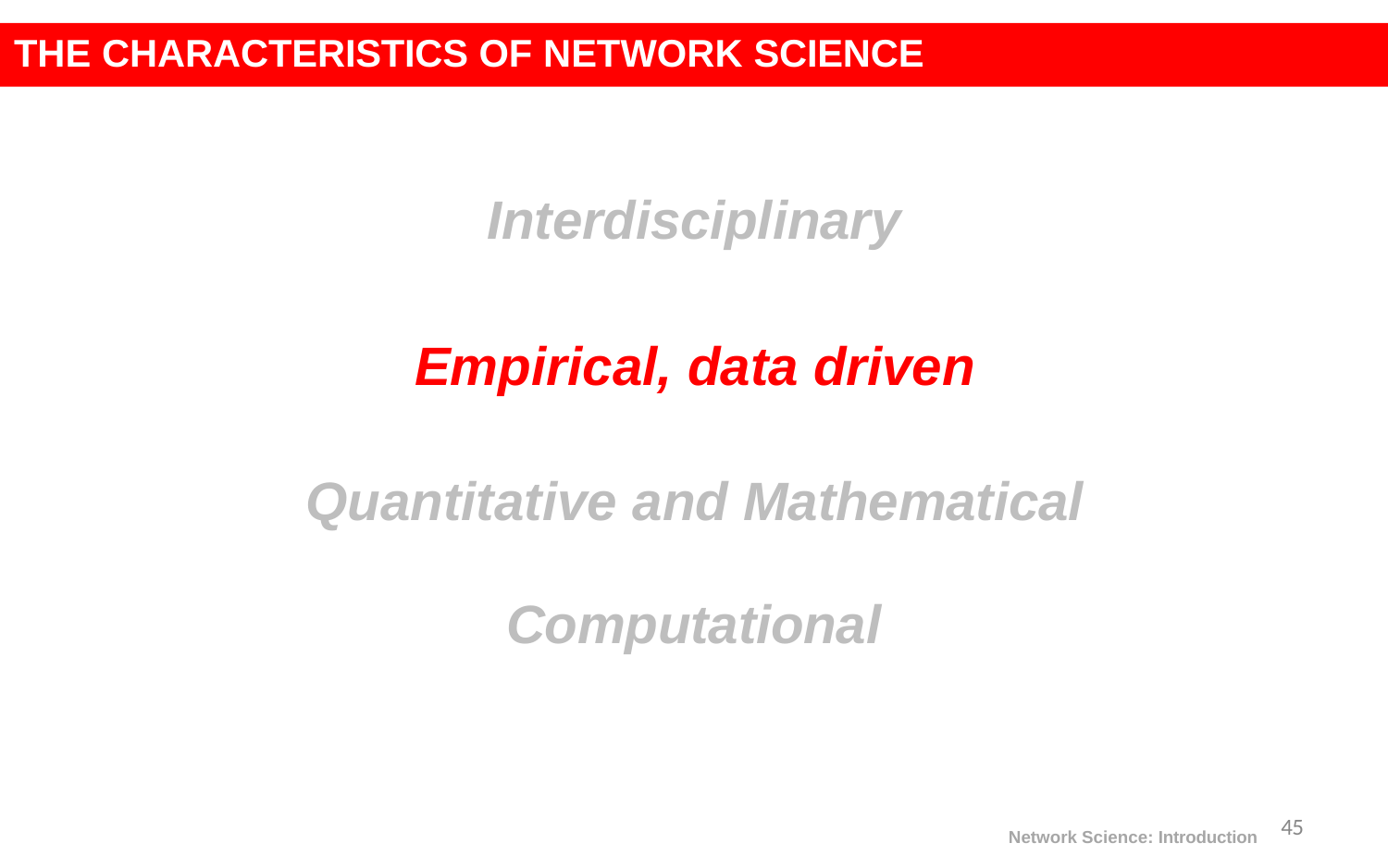

# THE CHARACTERISTICS OF NETWORK SCIENCE
Interdisciplinary
Empirical, data driven Quantitative and Mathematical
Computational
45
Network Science: Introduction